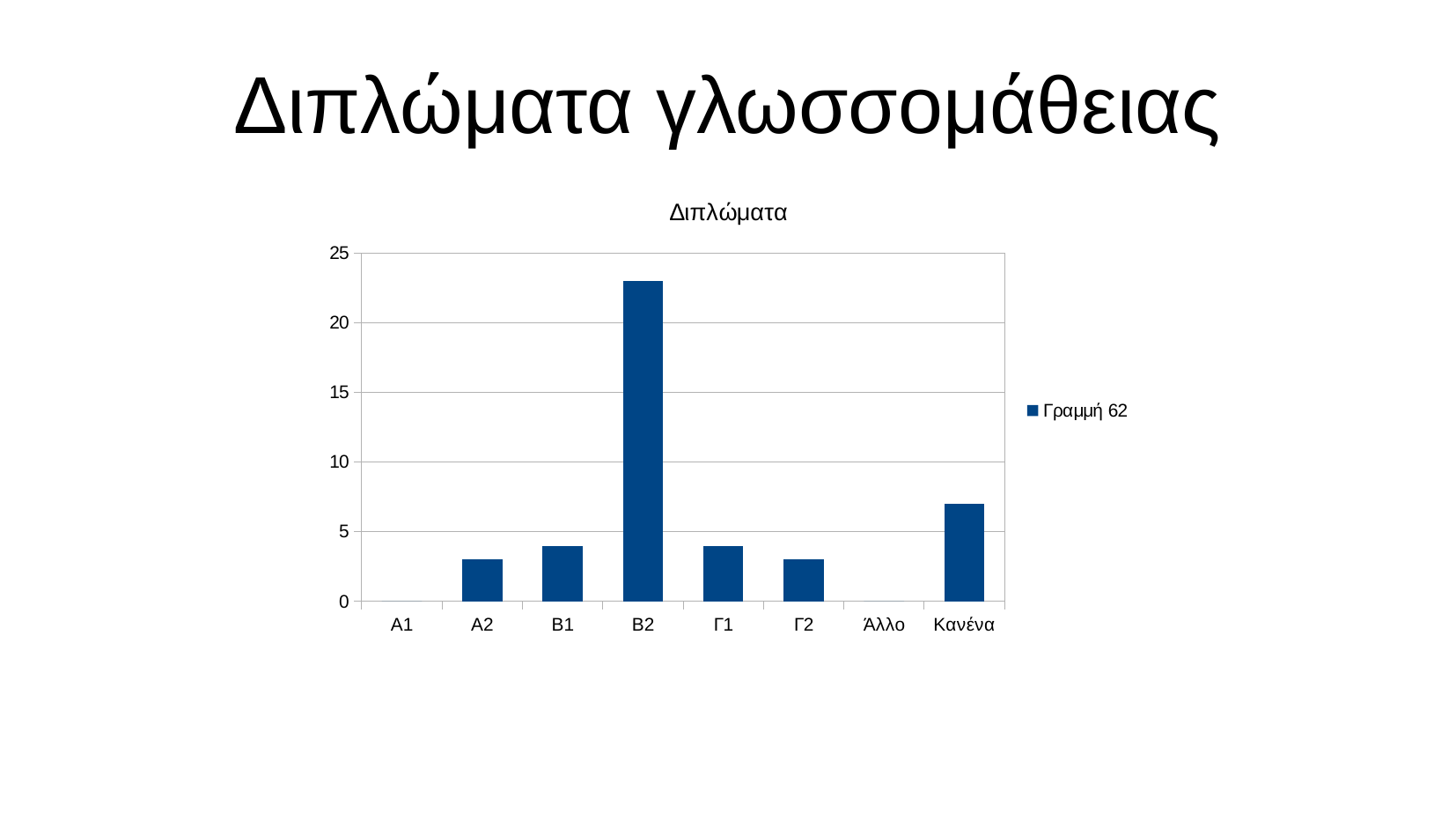

# Διπλώματα γλωσσομάθειας

### Chart: Διπλώματα

| Category | Γραμμή 62 |
|---|---|
| Α1 | 0.0 |
| Α2 | 3.0 |
| Β1 | 4.0 |
| Β2 | 23.0 |
| Γ1 | 4.0 |
| Γ2 | 3.0 |
| Άλλο | 0.0 |
| Κανένα | 7.0 |